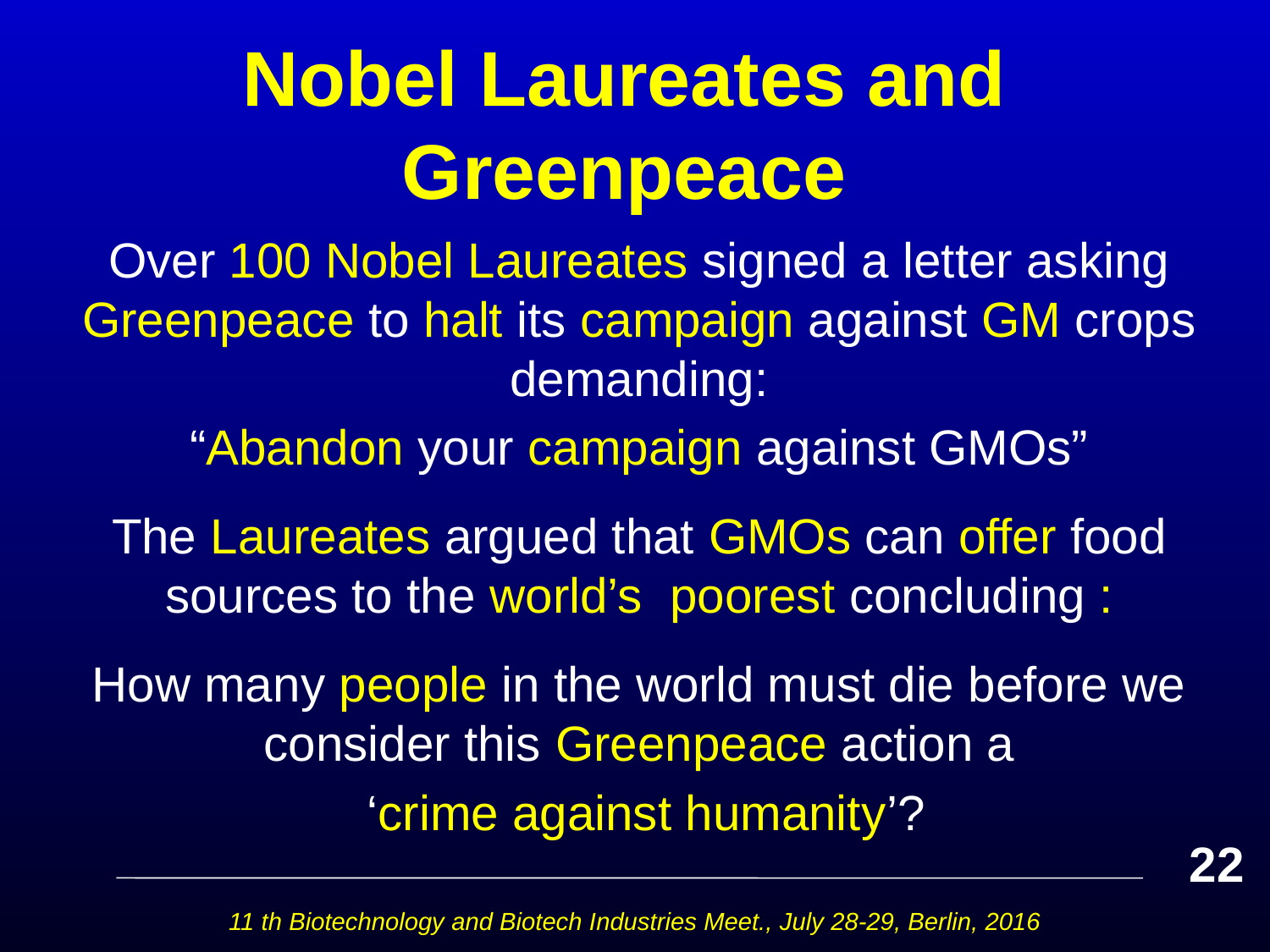

# Nobel Laureates and Greenpeace
Over 100 Nobel Laureates signed a letter asking Greenpeace to halt its campaign against GM crops demanding:
“Abandon your campaign against GMOs”

The Laureates argued that GMOs can offer food sources to the world’s  poorest concluding :

How many people in the world must die before we consider this Greenpeace action a
 ‘crime against humanity’?
22
11 th Biotechnology and Biotech Industries Meet., July 28-29, Berlin, 2016